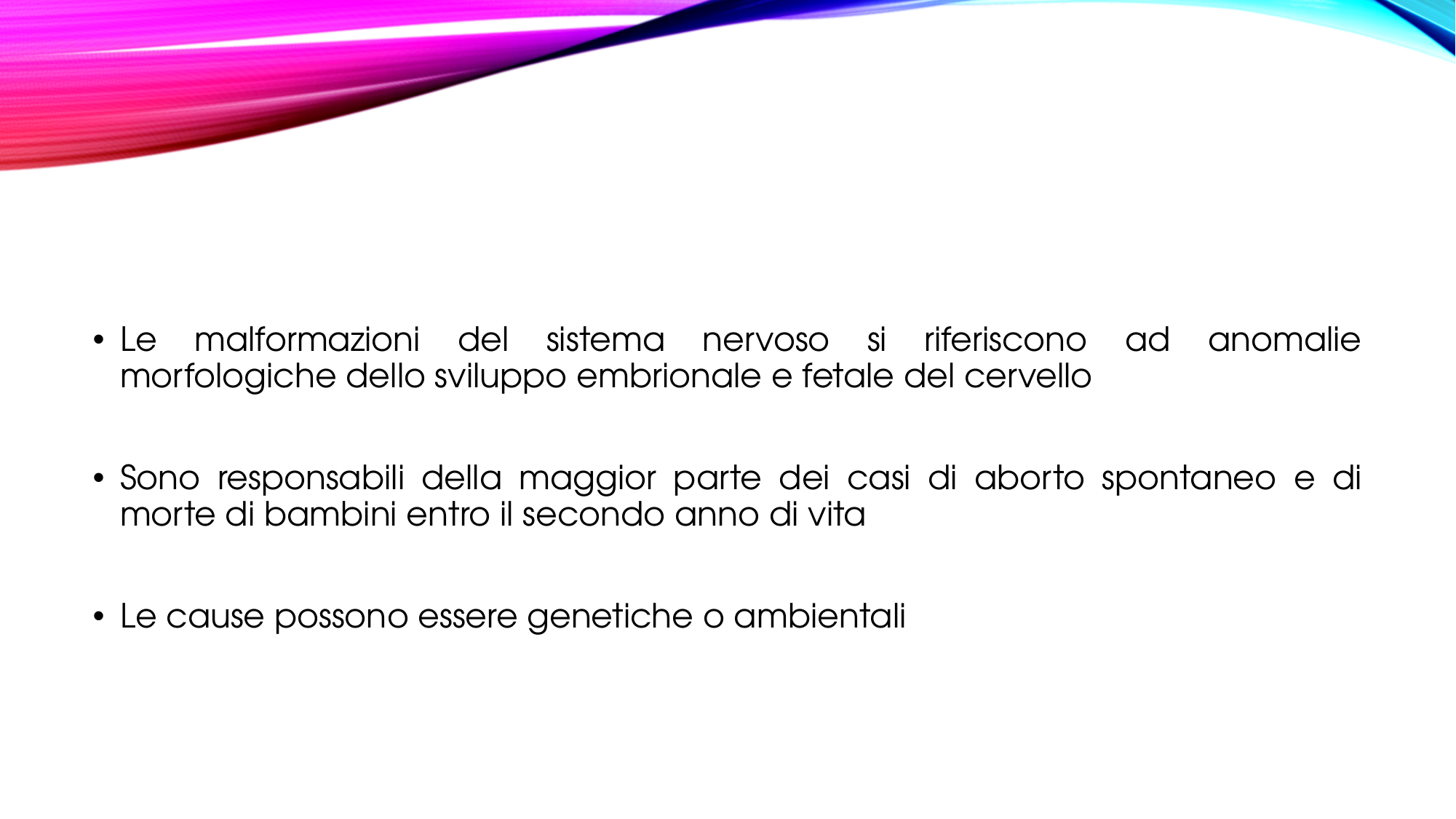

#

Le malformazioni del sistema nervoso si riferiscono ad anomalie morfologiche dello sviluppo embrionale e fetale del cervello

Sono responsabili della maggior parte dei casi di aborto spontaneo e di morte di bambini entro il secondo anno di vita

Le cause possono essere genetiche o ambientali